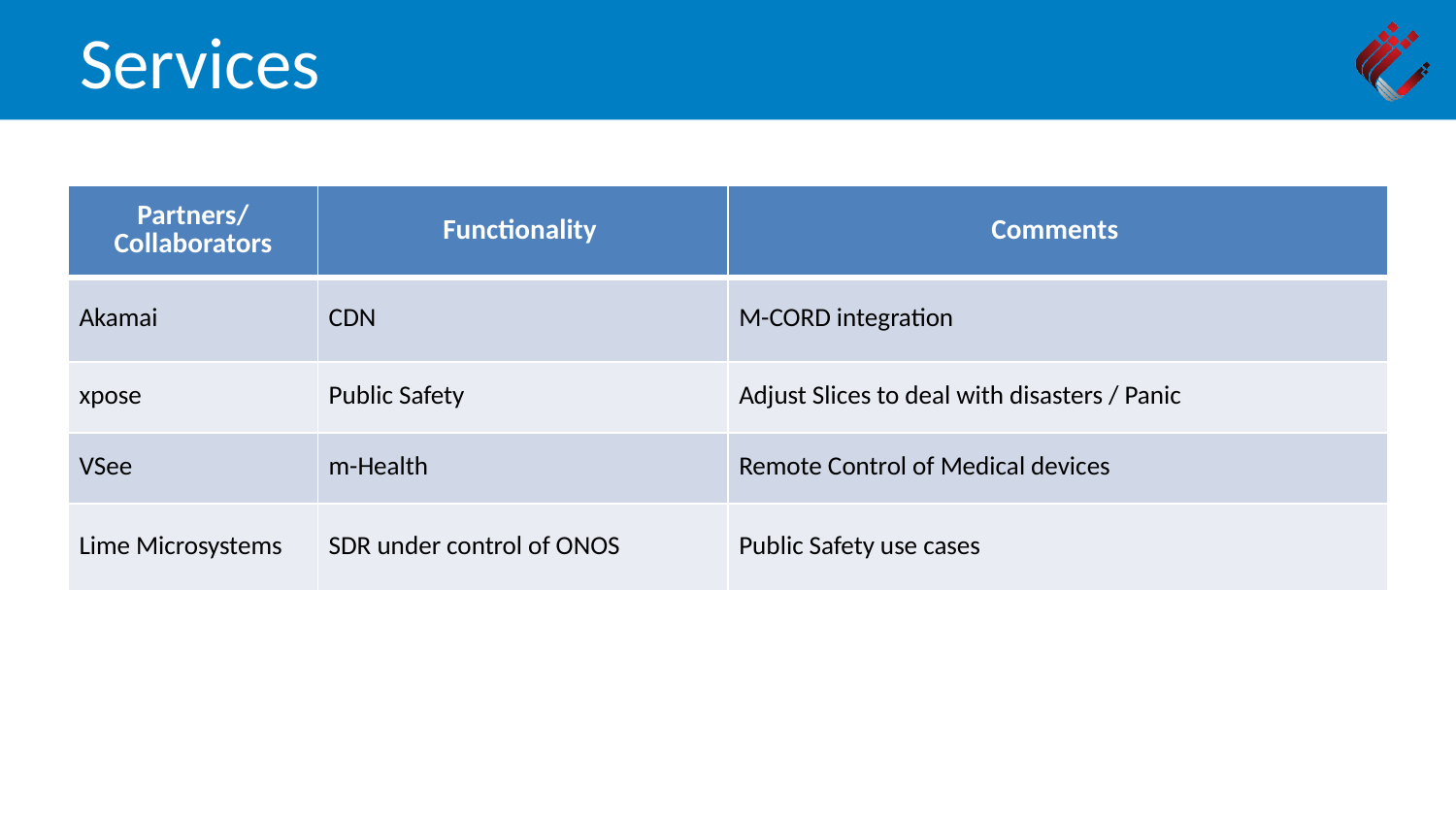

Services
| Partners/ Collaborators | Functionality | Comments |
| --- | --- | --- |
| Akamai | CDN | M-CORD integration |
| xpose | Public Safety | Adjust Slices to deal with disasters / Panic |
| VSee | m-Health | Remote Control of Medical devices |
| Lime Microsystems | SDR under control of ONOS | Public Safety use cases |